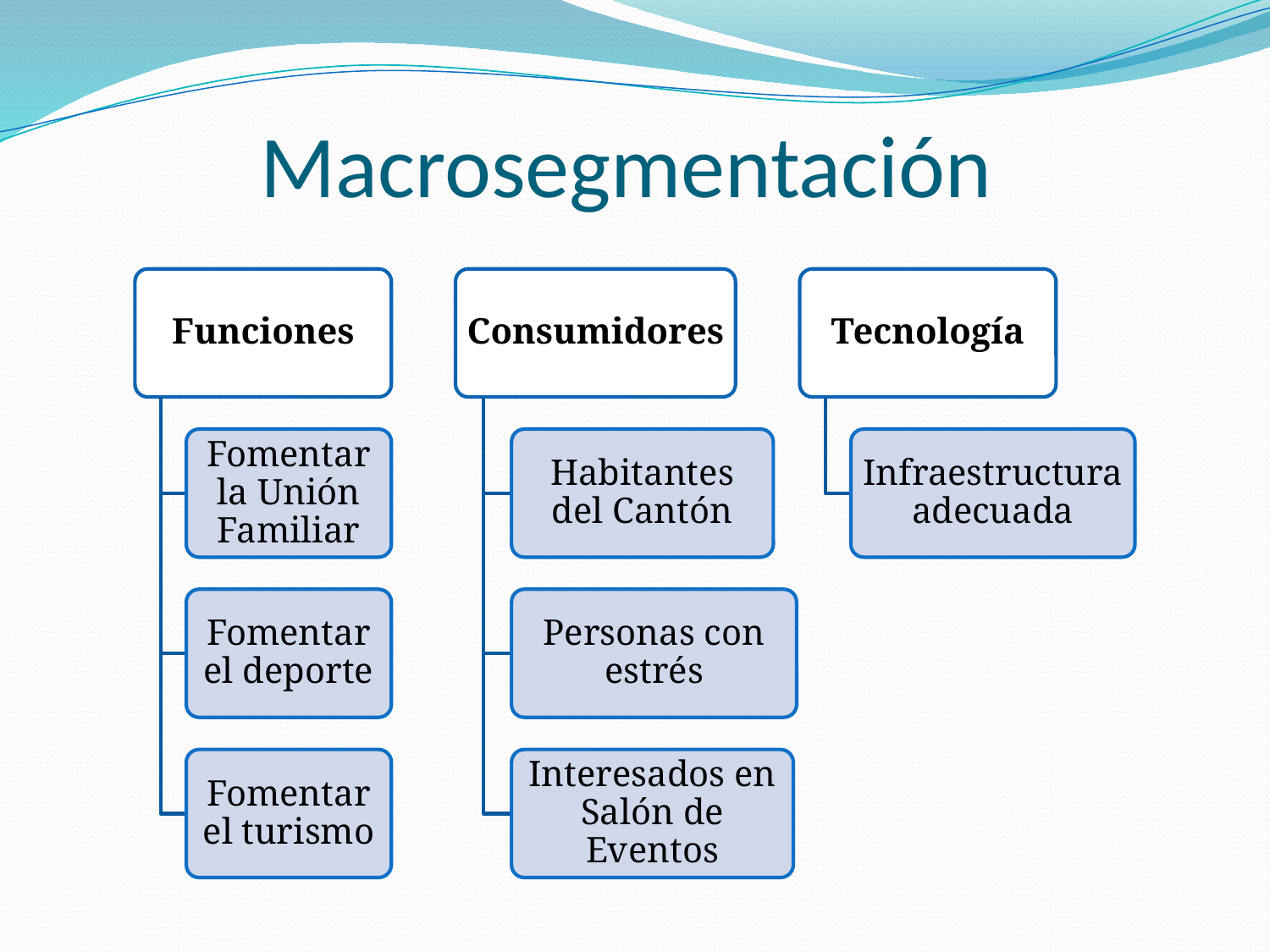

# Macrosegmentación
Funciones
Fomentar la Unión Familiar
Fomentar el deporte
Fomentar el turismo
Consumidores
Habitantes del Cantón
Personas con estrés
Interesados en Salón de Eventos
Tecnología
Infraestructura adecuada